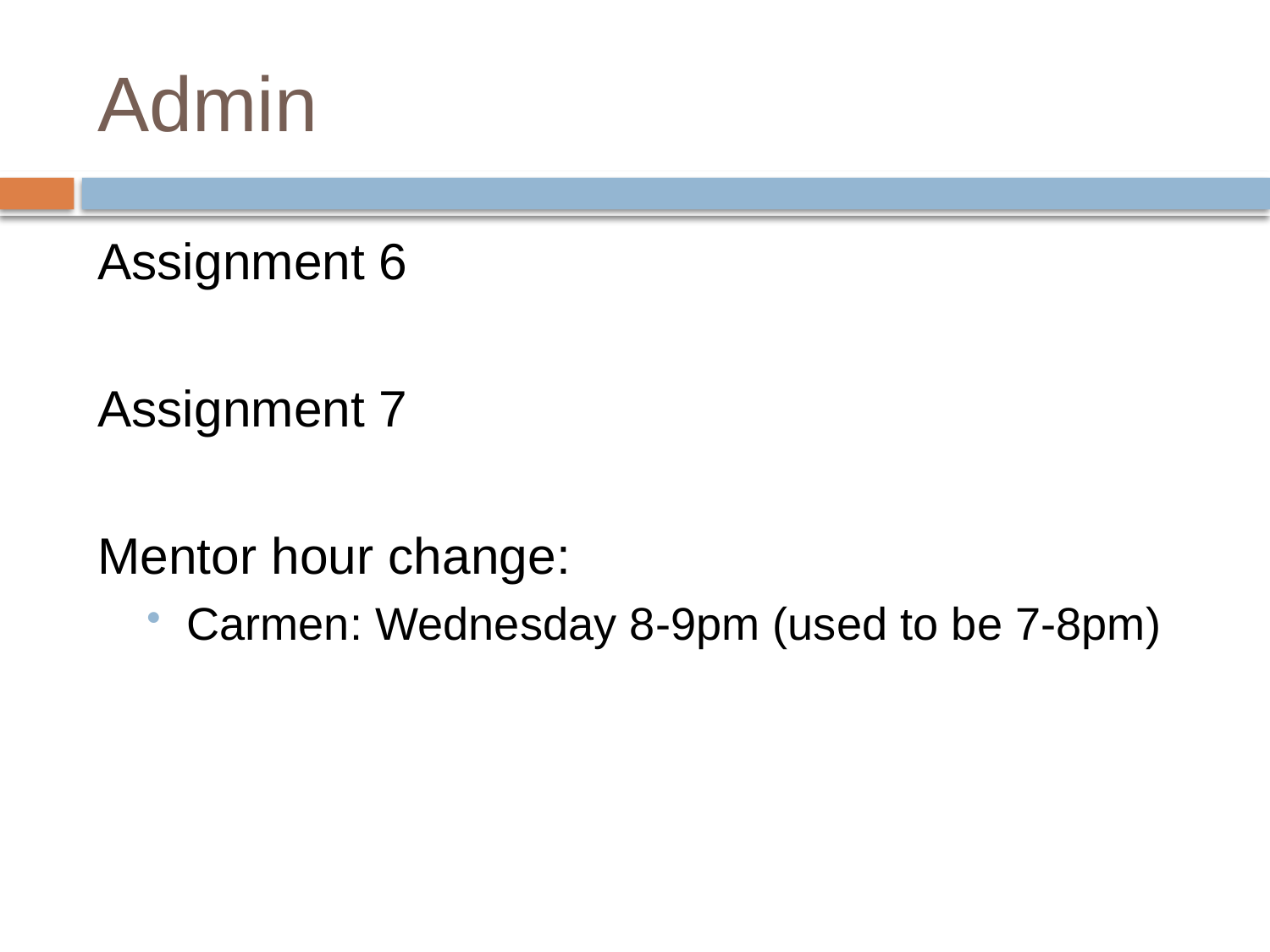

# Admin
Assignment 6

Assignment 7

Mentor hour change:
Carmen: Wednesday 8-9pm (used to be 7-8pm)